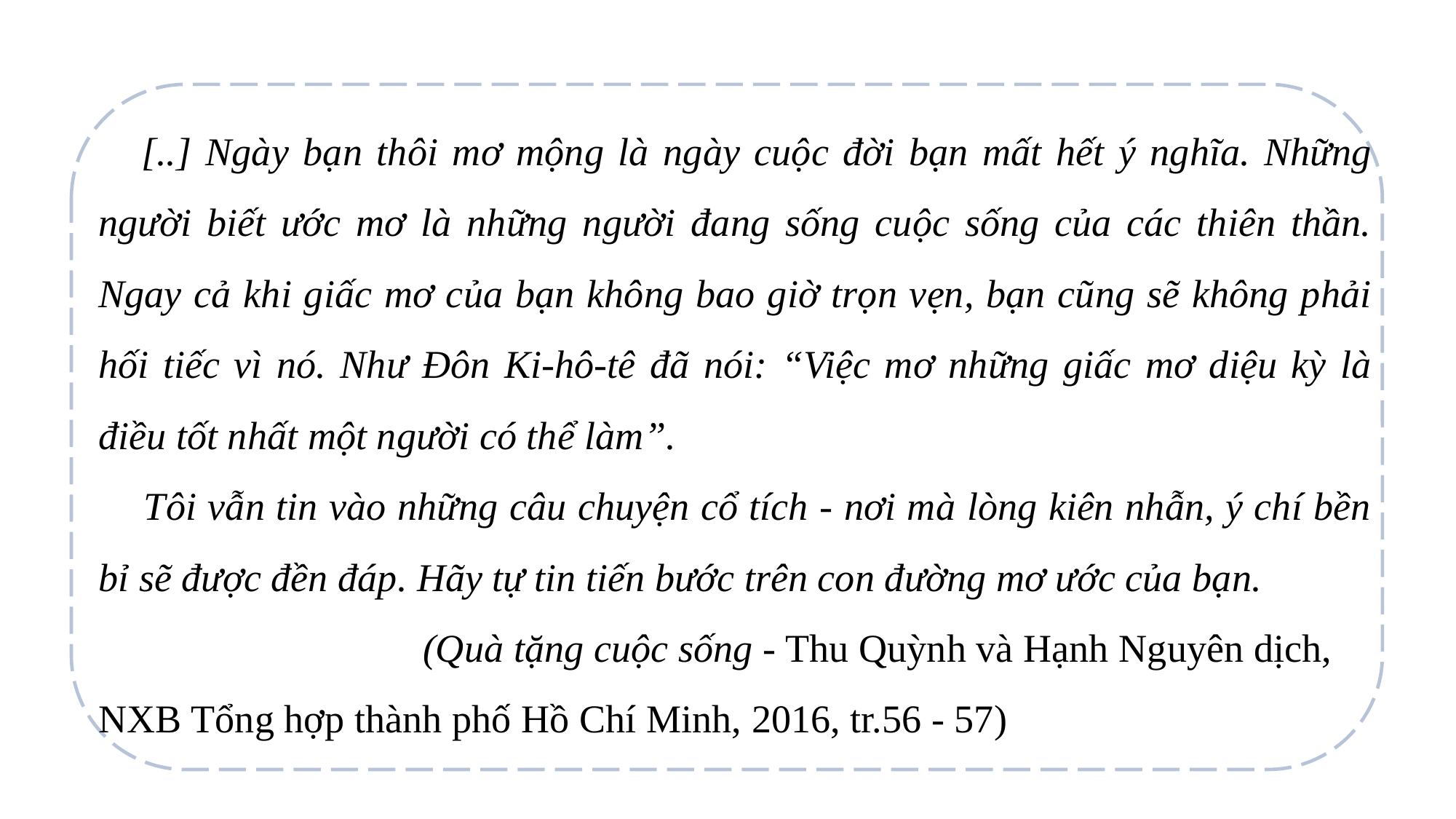

[..] Ngày bạn thôi mơ mộng là ngày cuộc đời bạn mất hết ý nghĩa. Những người biết ước mơ là những người đang sống cuộc sống của các thiên thần. Ngay cả khi giấc mơ của bạn không bao giờ trọn vẹn, bạn cũng sẽ không phải hối tiếc vì nó. Như Đôn Ki-hô-tê đã nói: “Việc mơ những giấc mơ diệu kỳ là điều tốt nhất một người có thể làm”.
    Tôi vẫn tin vào những câu chuyện cổ tích - nơi mà lòng kiên nhẫn, ý chí bền bỉ sẽ được đền đáp. Hãy tự tin tiến bước trên con đường mơ ước của bạn.
                                 (Quà tặng cuộc sống - Thu Quỳnh và Hạnh Nguyên dịch, NXB Tổng hợp thành phố Hồ Chí Minh, 2016, tr.56 - 57)